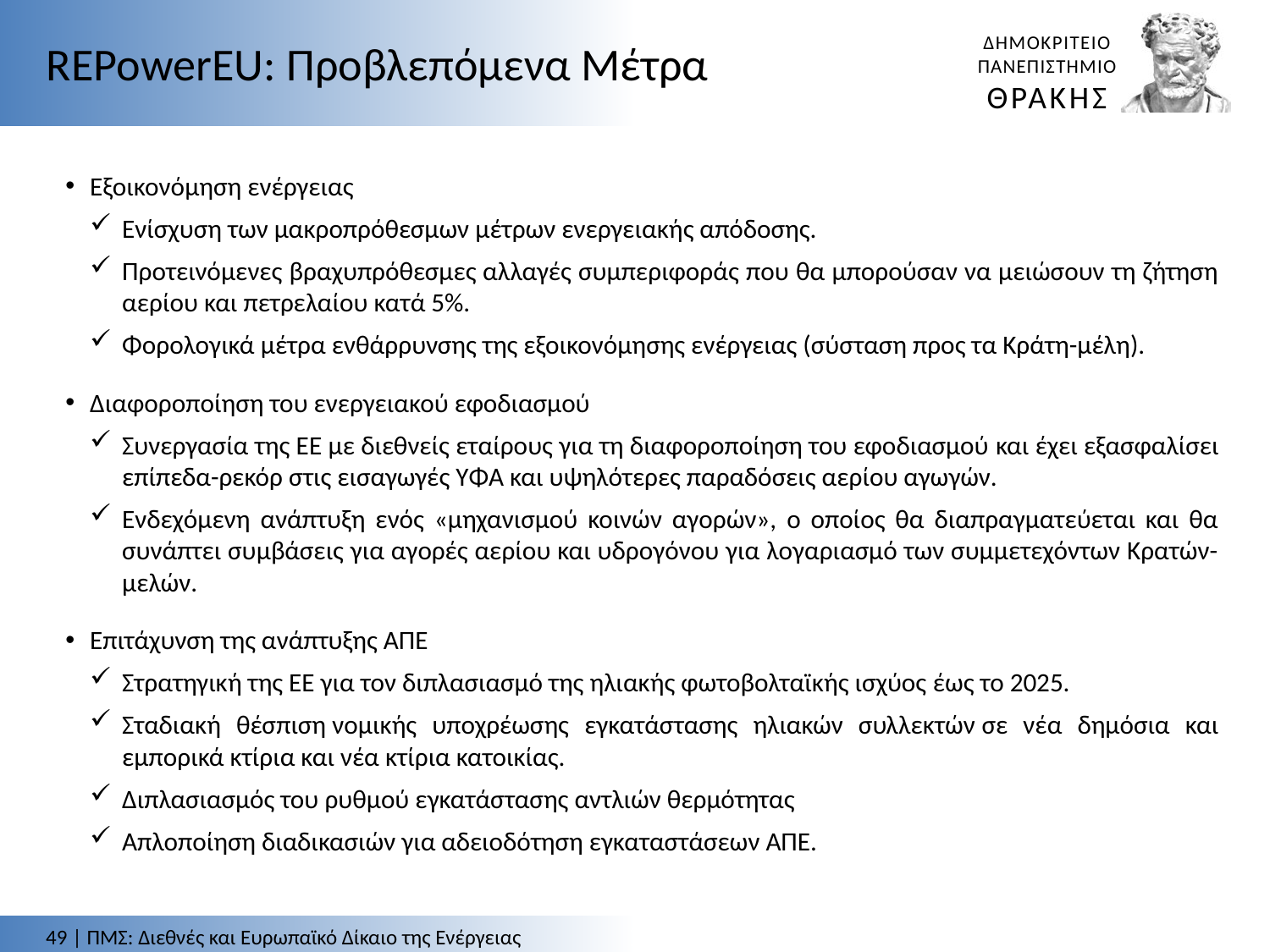

REPowerEU: Προβλεπόμενα Μέτρα
Εξοικονόμηση ενέργειας
Ενίσχυση των μακροπρόθεσμων μέτρων ενεργειακής απόδοσης.
Προτεινόμενες βραχυπρόθεσμες αλλαγές συμπεριφοράς που θα μπορούσαν να μειώσουν τη ζήτηση αερίου και πετρελαίου κατά 5%.
Φορολογικά μέτρα ενθάρρυνσης της εξοικονόμησης ενέργειας (σύσταση προς τα Κράτη-μέλη).
Διαφοροποίηση του ενεργειακού εφοδιασμού
Συνεργασία της ΕΕ με διεθνείς εταίρους για τη διαφοροποίηση του εφοδιασμού και έχει εξασφαλίσει επίπεδα-ρεκόρ στις εισαγωγές ΥΦΑ και υψηλότερες παραδόσεις αερίου αγωγών.
Ενδεχόμενη ανάπτυξη ενός «μηχανισμού κοινών αγορών», ο οποίος θα διαπραγματεύεται και θα συνάπτει συμβάσεις για αγορές αερίου και υδρογόνου για λογαριασμό των συμμετεχόντων Κρατών-μελών.
Επιτάχυνση της ανάπτυξης ΑΠΕ
Στρατηγική της ΕΕ για τον διπλασιασμό της ηλιακής φωτοβολταϊκής ισχύος έως το 2025.
Σταδιακή θέσπιση νομικής υποχρέωσης εγκατάστασης ηλιακών συλλεκτών σε νέα δημόσια και εμπορικά κτίρια και νέα κτίρια κατοικίας.
Διπλασιασμός του ρυθμού εγκατάστασης αντλιών θερμότητας
Απλοποίηση διαδικασιών για αδειοδότηση εγκαταστάσεων ΑΠΕ.